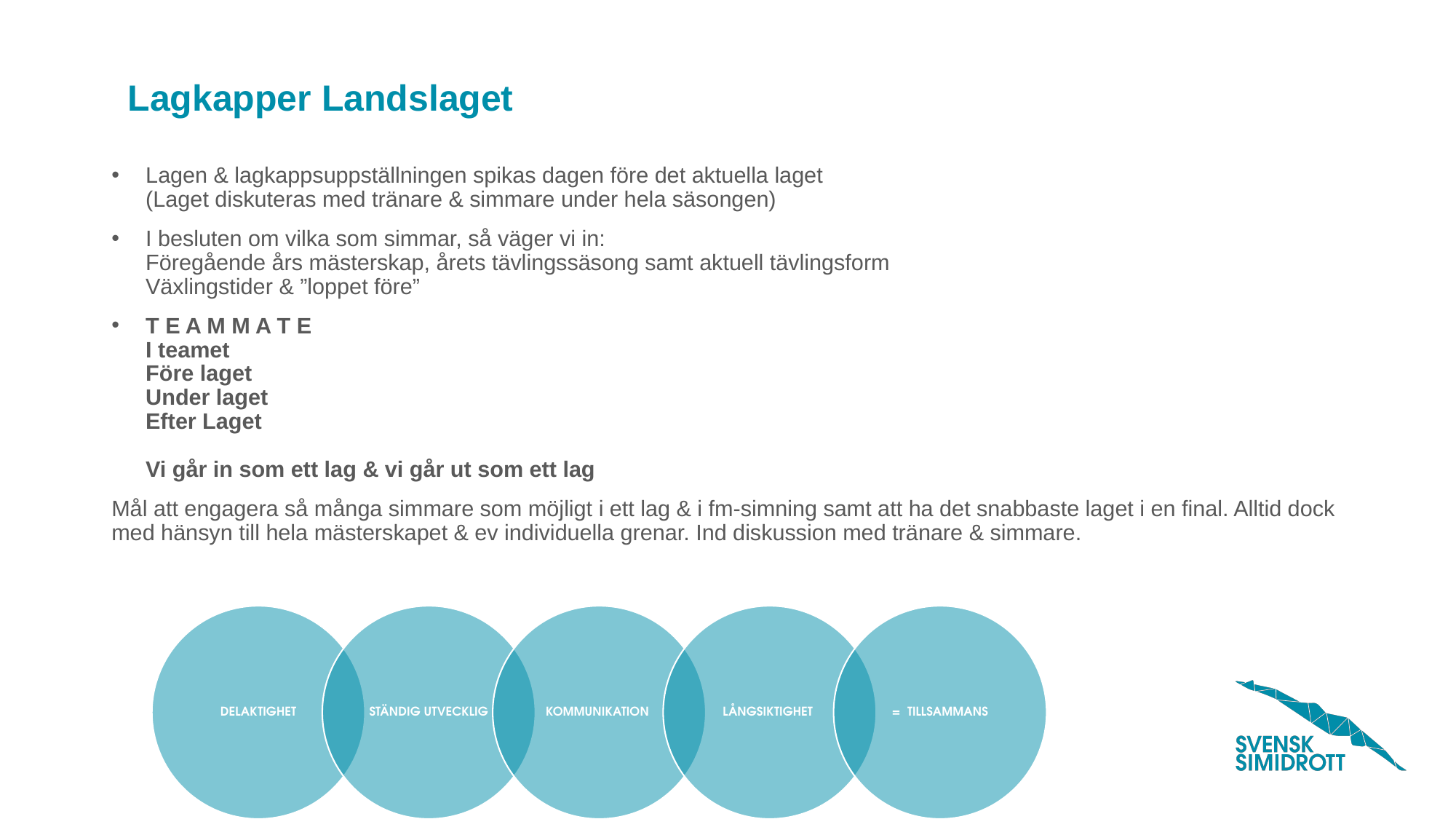

# Lagkapper Landslaget
Lagen & lagkappsuppställningen spikas dagen före det aktuella laget
(Laget diskuteras med tränare & simmare under hela säsongen)
I besluten om vilka som simmar, så väger vi in:
Föregående års mästerskap, årets tävlingssäsong samt aktuell tävlingsform
Växlingstider & ”loppet före”
T E A M M A T E
I teamet
Före laget
Under laget
Efter Laget
Vi går in som ett lag & vi går ut som ett lag
Mål att engagera så många simmare som möjligt i ett lag & i fm-simning samt att ha det snabbaste laget i en final. Alltid dock med hänsyn till hela mästerskapet & ev individuella grenar. Ind diskussion med tränare & simmare.

DELAKTIGHET
STÄNDIG UTVECKLIG
KOMMUNIKATION
LÅNGSIKTIGHET
=  TILLSAMMANS